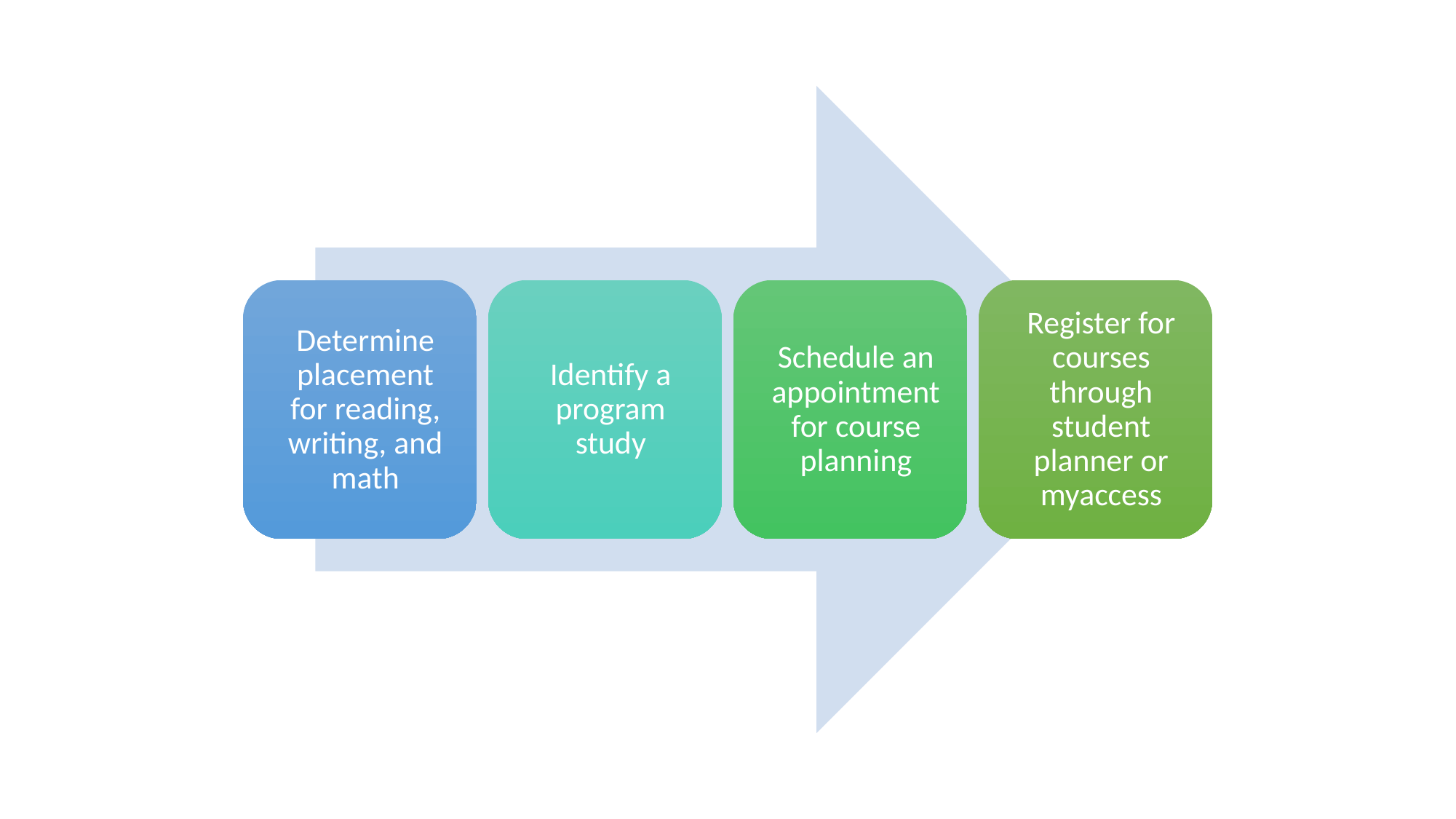

Determine placement for reading, writing, and math
Identify a program study
Schedule an appointment for course planning
Register for courses through student planner or myaccess
#